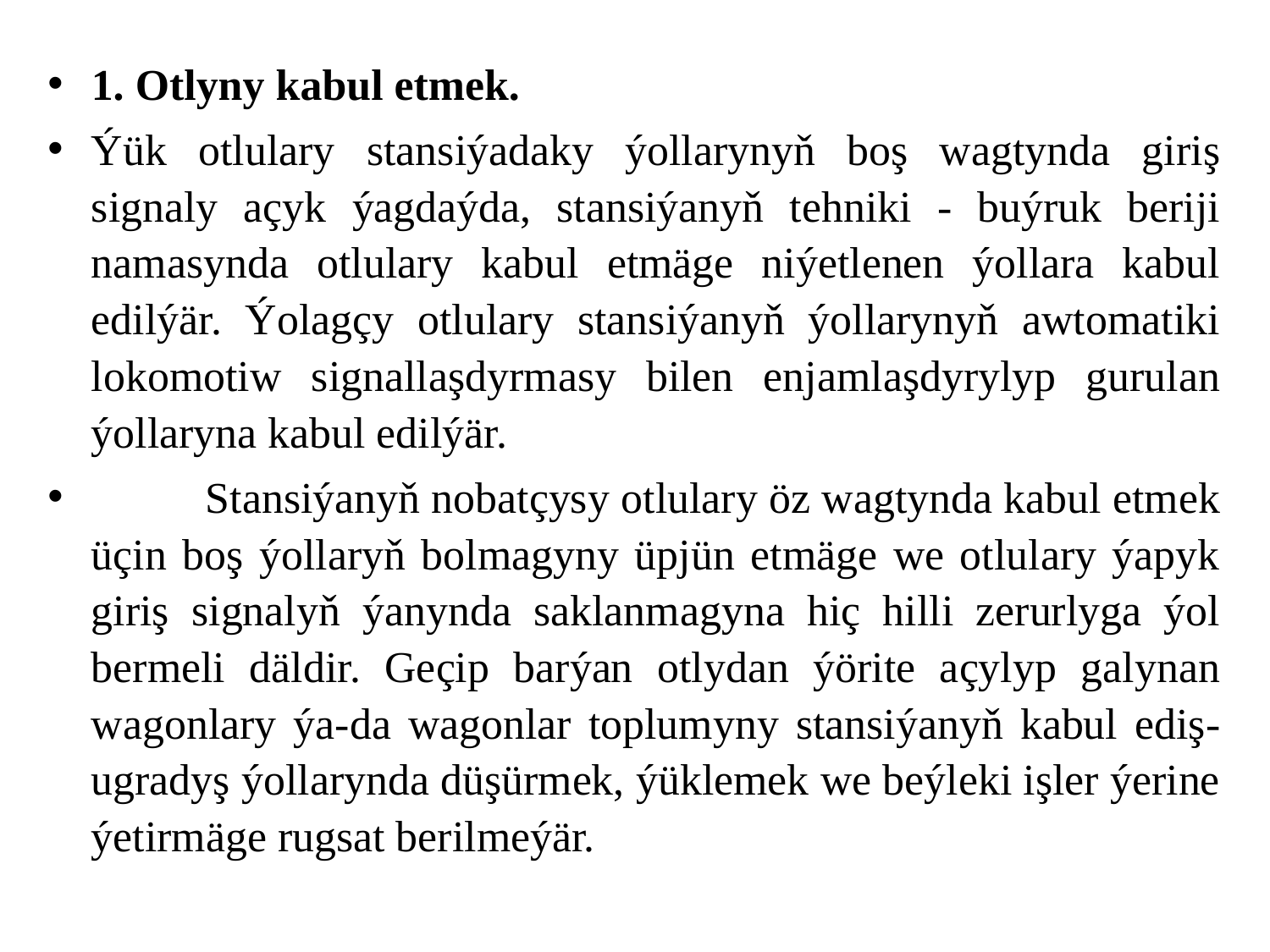

1. Otlyny kabul etmek.
Ýük otlulary stansiýadaky ýollarynyň boş wagtynda giriş signaly açyk ýagdaýda, stansiýanyň tehniki - buýruk beriji namasynda otlulary kabul etmäge niýetlenen ýollara kabul edilýär. Ýolagçy otlulary stansiýanyň ýollarynyň awtomatiki lokomotiw signallaşdyrmasy bilen enjamlaşdyrylyp gurulan ýollaryna kabul edilýär.
          Stansiýanyň nobatçysy otlulary öz wagtynda kabul etmek üçin boş ýollaryň bolmagyny üpjün etmäge we otlulary ýapyk giriş signalyň ýanynda saklanmagyna hiç hilli zerurlyga ýol bermeli däldir. Geçip barýan otlydan ýörite açylyp galynan wagonlary ýa-da wagonlar toplumyny stansiýanyň kabul ediş-ugradyş ýollarynda düşürmek, ýüklemek we beýleki işler ýerine ýetirmäge rugsat berilmeýär.